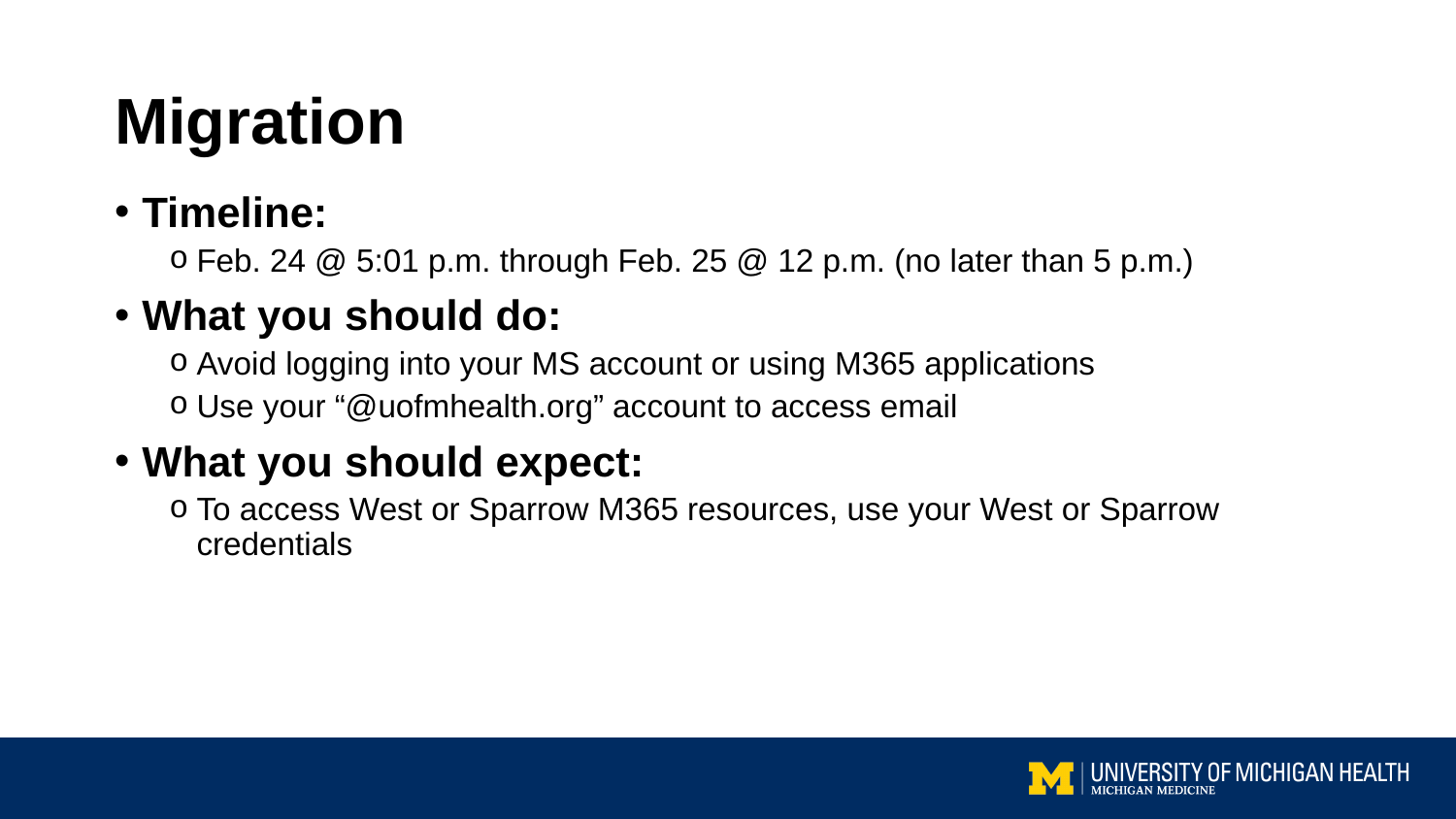

# Migration
Timeline:
Feb. 24 @ 5:01 p.m. through Feb. 25 @ 12 p.m. (no later than 5 p.m.)
What you should do:
Avoid logging into your MS account or using M365 applications
Use your “@uofmhealth.org” account to access email
What you should expect:
To access West or Sparrow M365 resources, use your West or Sparrow credentials